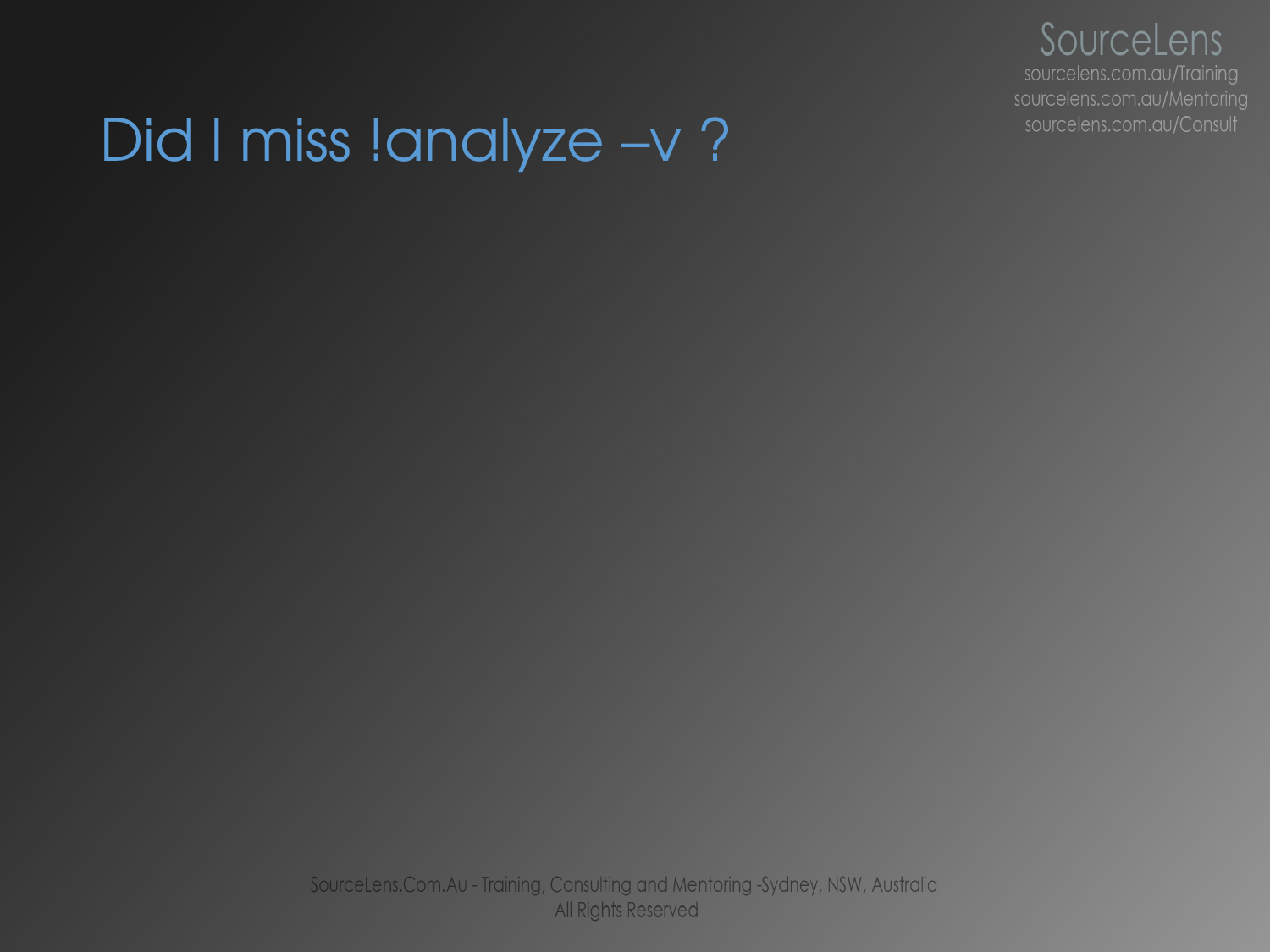

# Did I miss !analyze –v ?